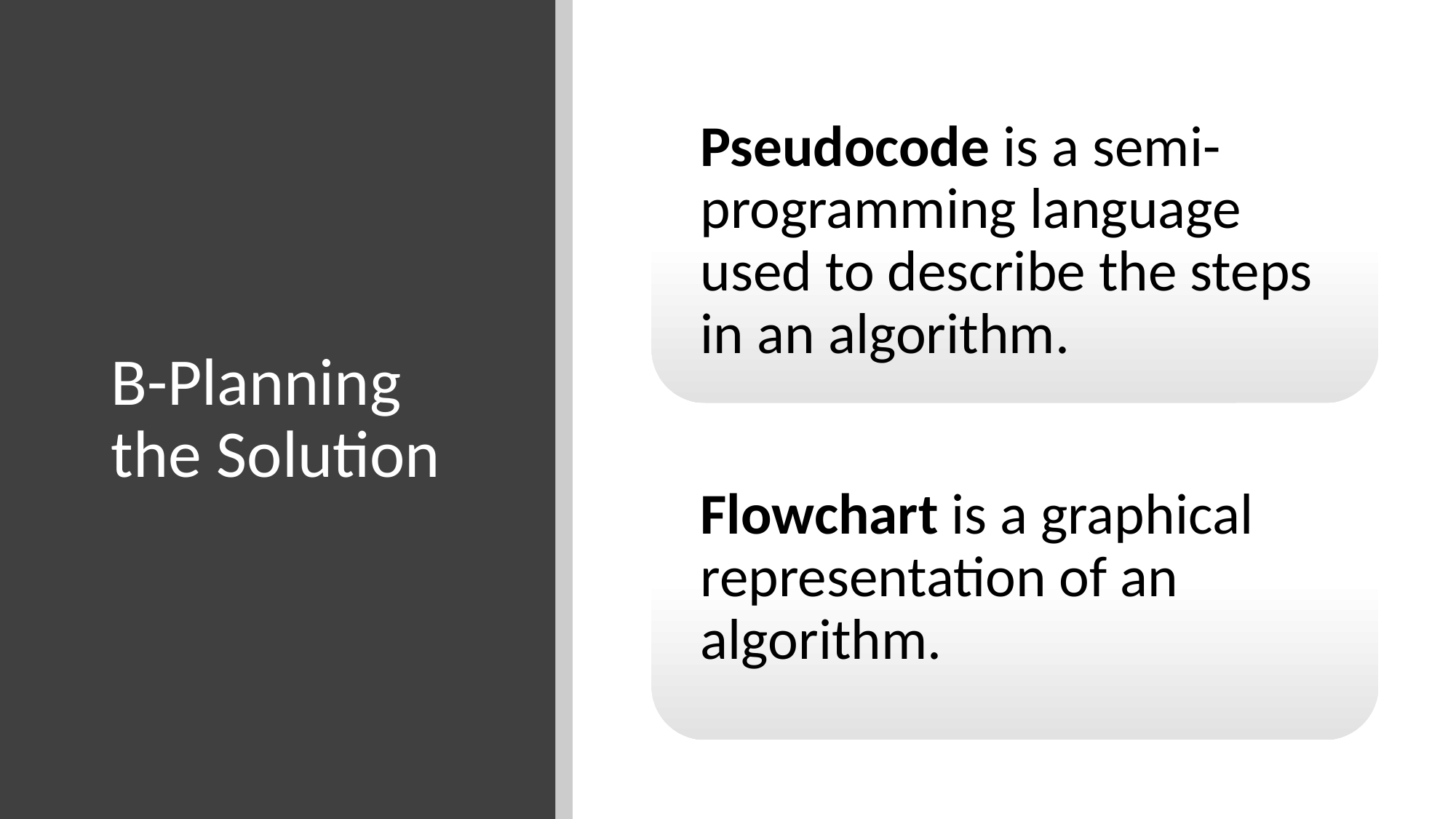

Pseudocode is a semi-programming language used to describe the steps in an algorithm.
Flowchart is a graphical representation of an algorithm.
# B-Planning the Solution